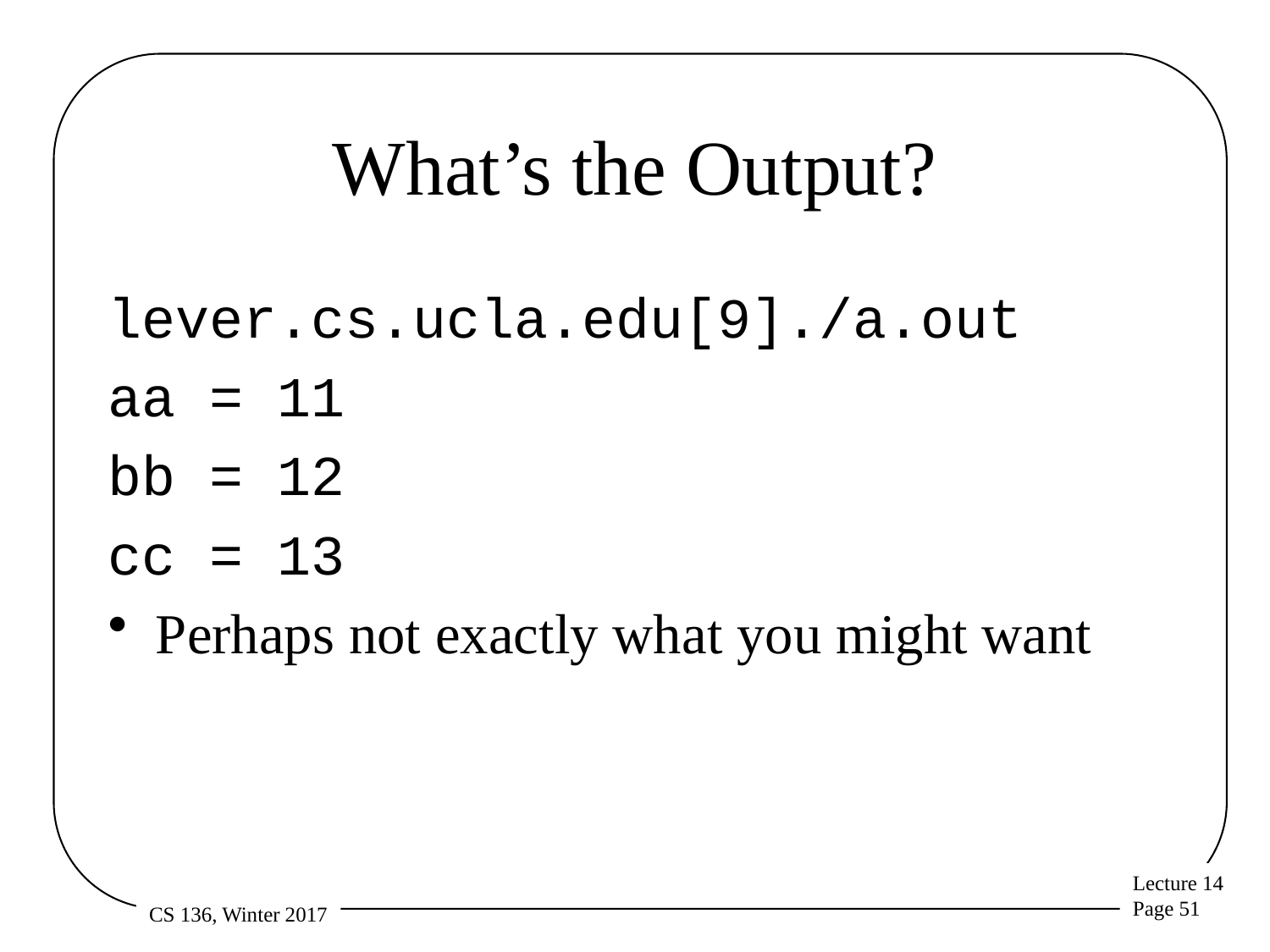

# What’s the Output?
lever.cs.ucla.edu[9]./a.out
aa = 11
bb = 12
cc = 13
Perhaps not exactly what you might want